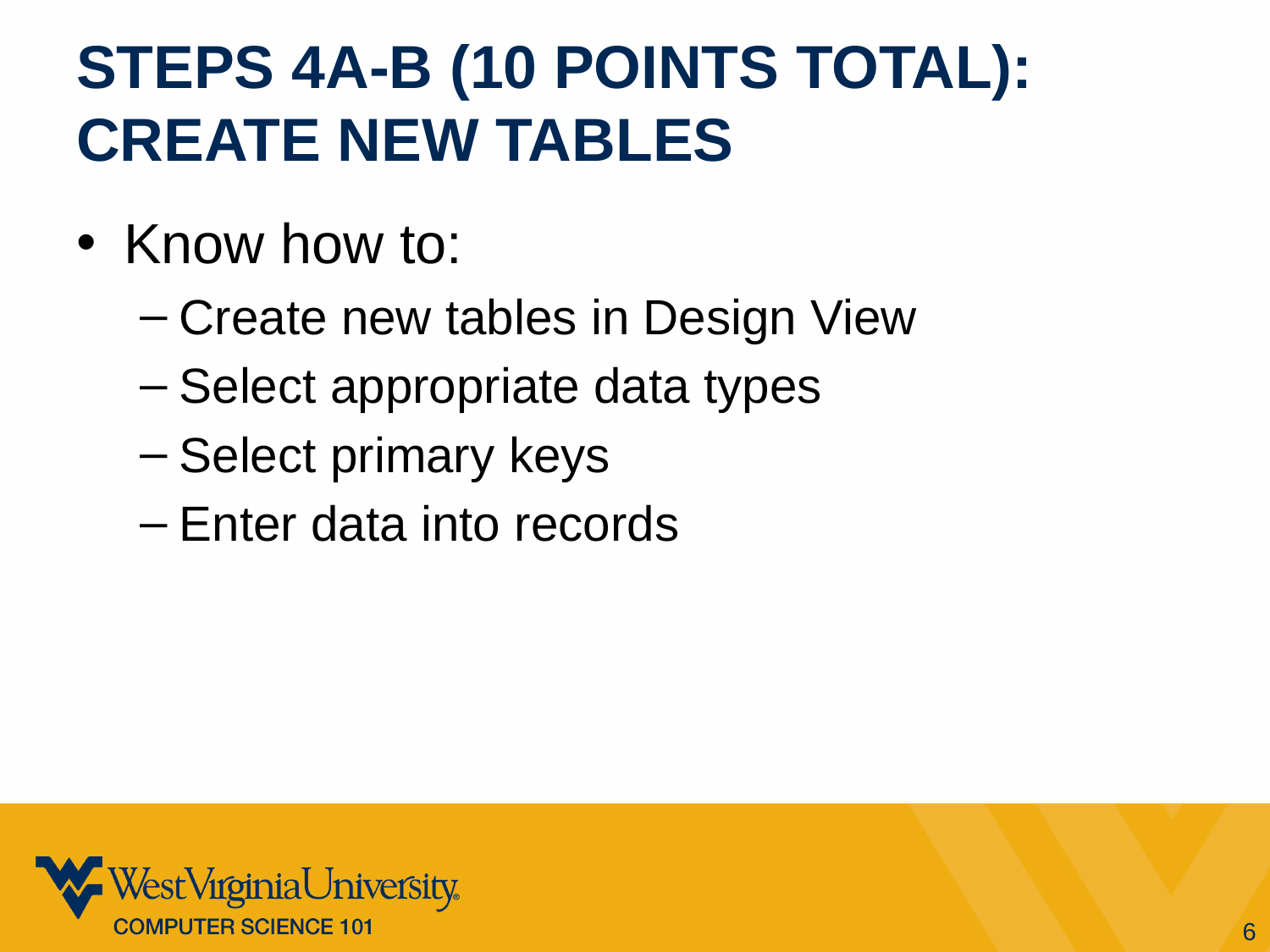

# Steps 4A-b (10 POINTS TOTAL): Create new tables
Know how to:
Create new tables in Design View
Select appropriate data types
Select primary keys
Enter data into records
6